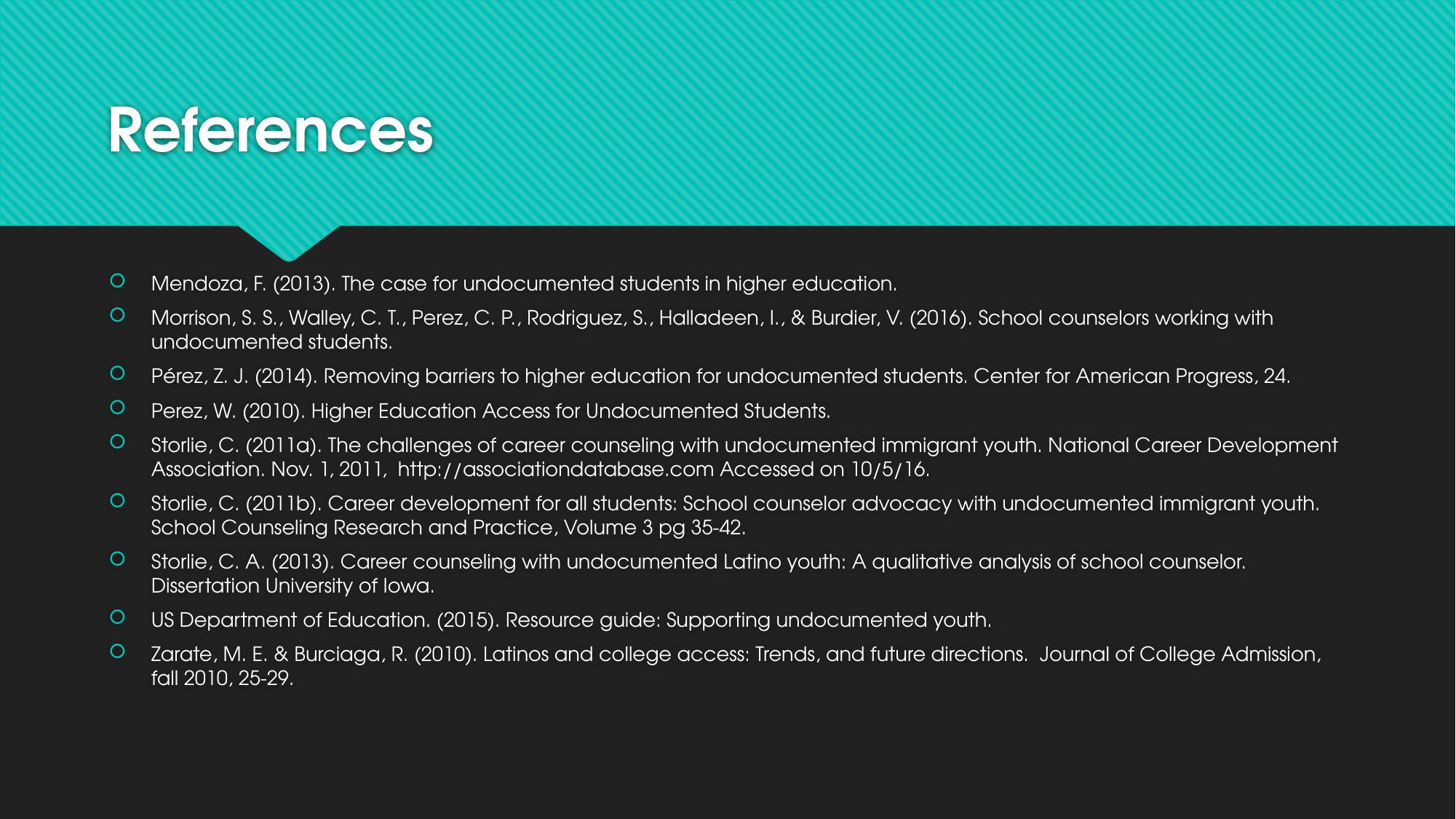

# References
Mendoza, F. (2013). The case for undocumented students in higher education.
Morrison, S. S., Walley, C. T., Perez, C. P., Rodriguez, S., Halladeen, I., & Burdier, V. (2016). School counselors working with undocumented students.
Pérez, Z. J. (2014). Removing barriers to higher education for undocumented students. Center for American Progress, 24.
Perez, W. (2010). Higher Education Access for Undocumented Students.
Storlie, C. (2011a). The challenges of career counseling with undocumented immigrant youth. National Career Development Association. Nov. 1, 2011,  http://associationdatabase.com Accessed on 10/5/16.
Storlie, C. (2011b). Career development for all students: School counselor advocacy with undocumented immigrant youth. School Counseling Research and Practice, Volume 3 pg 35-42.
Storlie, C. A. (2013). Career counseling with undocumented Latino youth: A qualitative analysis of school counselor. Dissertation University of Iowa.
US Department of Education. (2015). Resource guide: Supporting undocumented youth.
Zarate, M. E. & Burciaga, R. (2010). Latinos and college access: Trends, and future directions.  Journal of College Admission, fall 2010, 25-29.